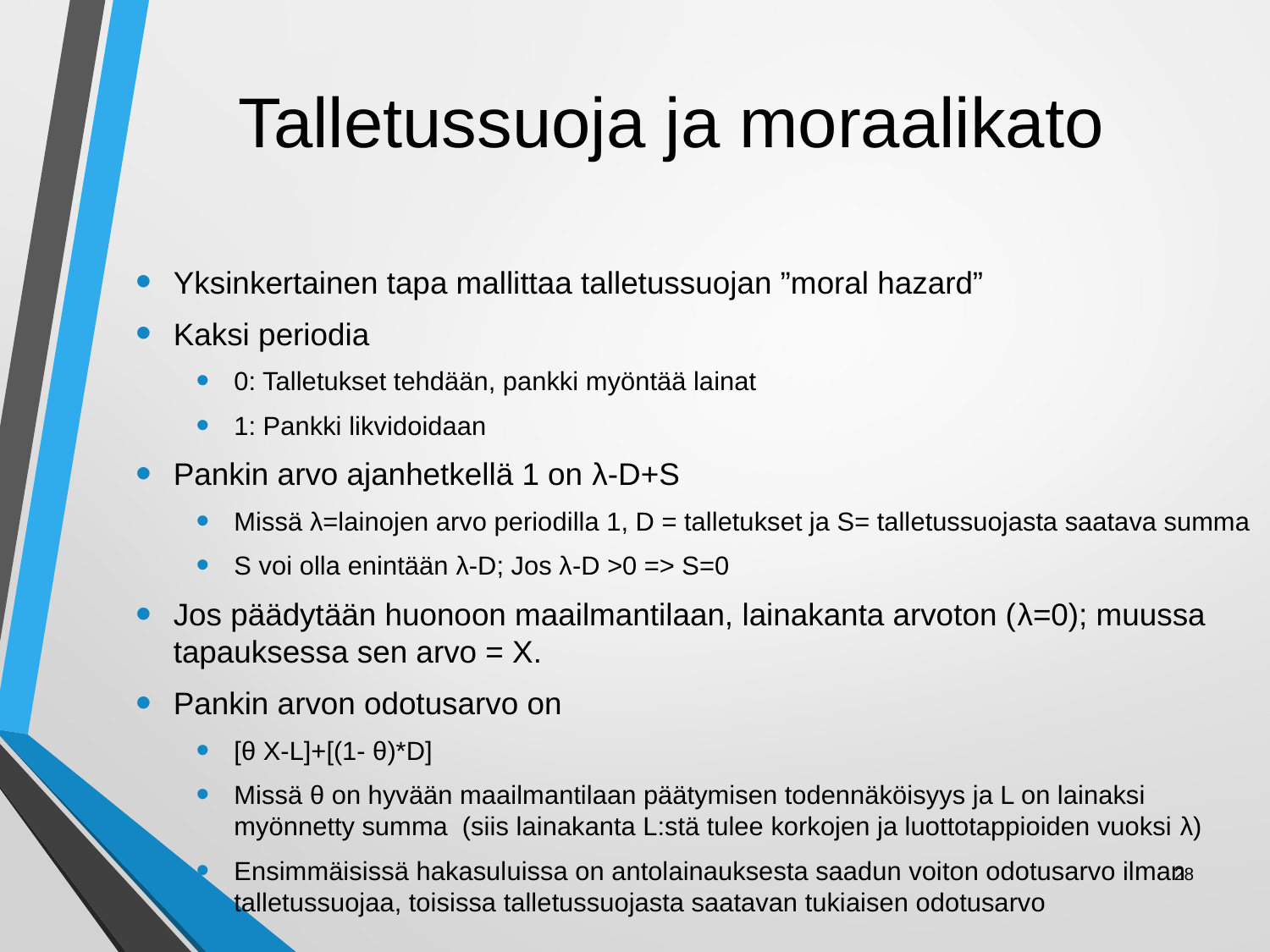

# Talletussuoja ja moraalikato
Yksinkertainen tapa mallittaa talletussuojan ”moral hazard”
Kaksi periodia
0: Talletukset tehdään, pankki myöntää lainat
1: Pankki likvidoidaan
Pankin arvo ajanhetkellä 1 on λ-D+S
Missä λ=lainojen arvo periodilla 1, D = talletukset ja S= talletussuojasta saatava summa
S voi olla enintään λ-D; Jos λ-D >0 => S=0
Jos päädytään huonoon maailmantilaan, lainakanta arvoton (λ=0); muussa tapauksessa sen arvo = X.
Pankin arvon odotusarvo on
[θ X-L]+[(1- θ)*D]
Missä θ on hyvään maailmantilaan päätymisen todennäköisyys ja L on lainaksi myönnetty summa  (siis lainakanta L:stä tulee korkojen ja luottotappioiden vuoksi λ)
Ensimmäisissä hakasuluissa on antolainauksesta saadun voiton odotusarvo ilman talletussuojaa, toisissa talletussuojasta saatavan tukiaisen odotusarvo

28